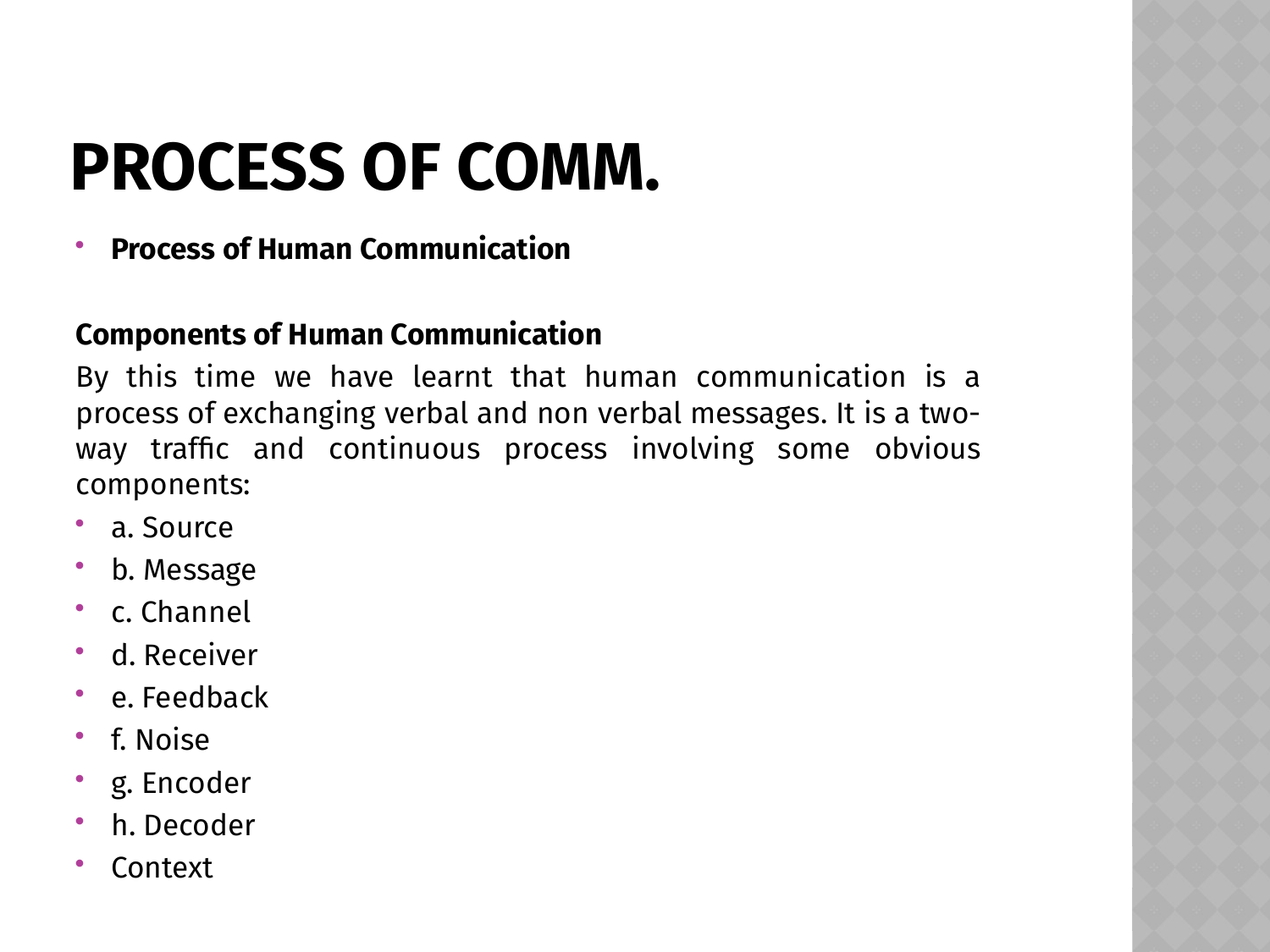

# Process of Comm.
Process of Human Communication

Components of Human Communication
By this time we have learnt that human communication is a process of exchanging verbal and non verbal messages. It is a two-way traffic and continuous process involving some obvious components:
a. Source
b. Message
c. Channel
d. Receiver
e. Feedback
f. Noise
g. Encoder
h. Decoder
Context